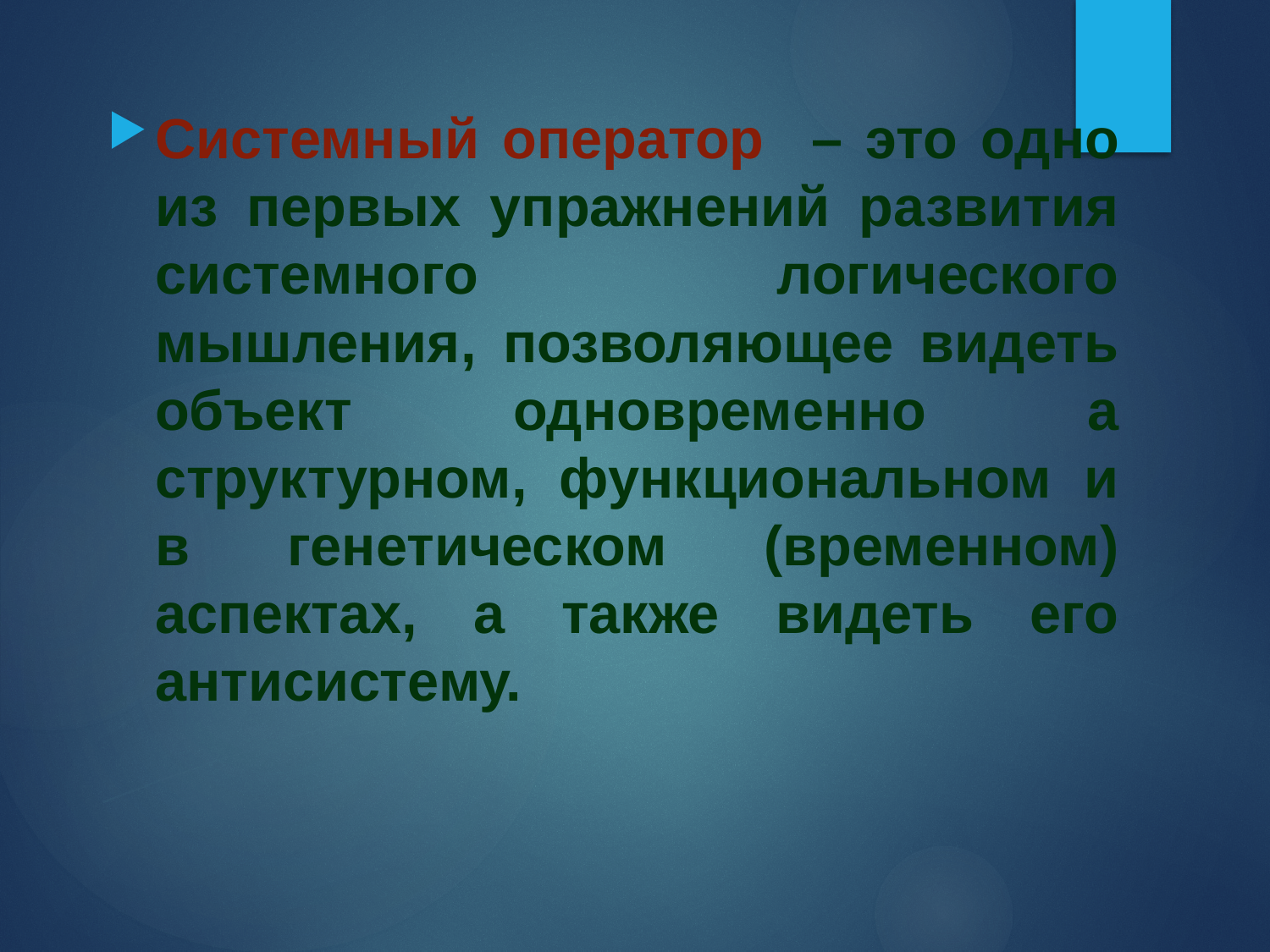

Системный оператор  – это одно из первых упражнений развития системного логического мышления, позволяющее видеть объект одновременно а структурном, функциональном и в генетическом (временном) аспектах, а также видеть его антисистему.